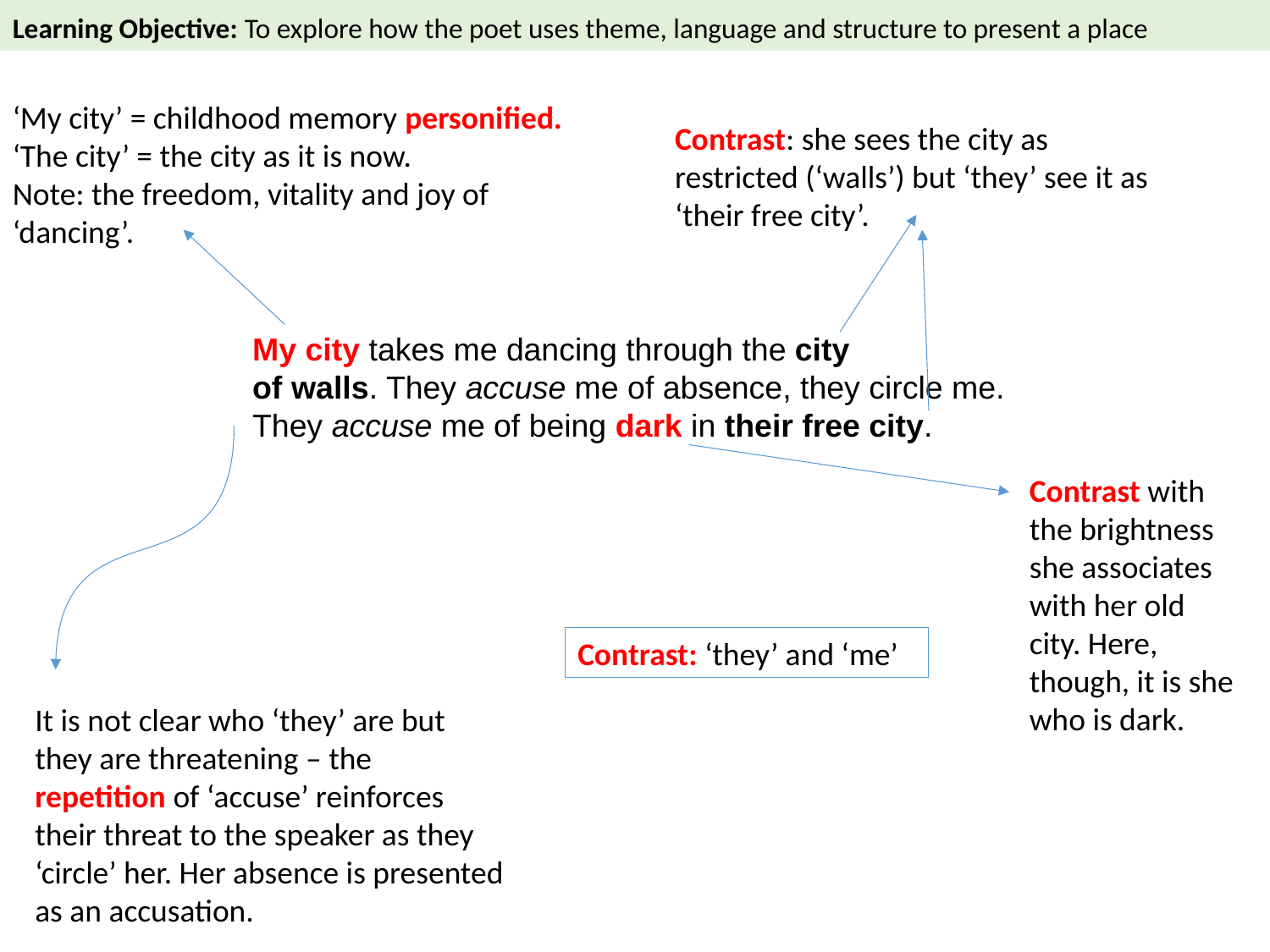

Learning Objective: To explore how the poet uses theme, language and structure to present a place
‘My city’ = childhood memory personified.
‘The city’ = the city as it is now.
Note: the freedom, vitality and joy of ‘dancing’.
Contrast: she sees the city as restricted (‘walls’) but ‘they’ see it as ‘their free city’.
My city takes me dancing through the city
of walls. They accuse me of absence, they circle me.
They accuse me of being dark in their free city.
Contrast with the brightness she associates with her old city. Here, though, it is she who is dark.
Contrast: ‘they’ and ‘me’
It is not clear who ‘they’ are but they are threatening – the repetition of ‘accuse’ reinforces their threat to the speaker as they ‘circle’ her. Her absence is presented as an accusation.